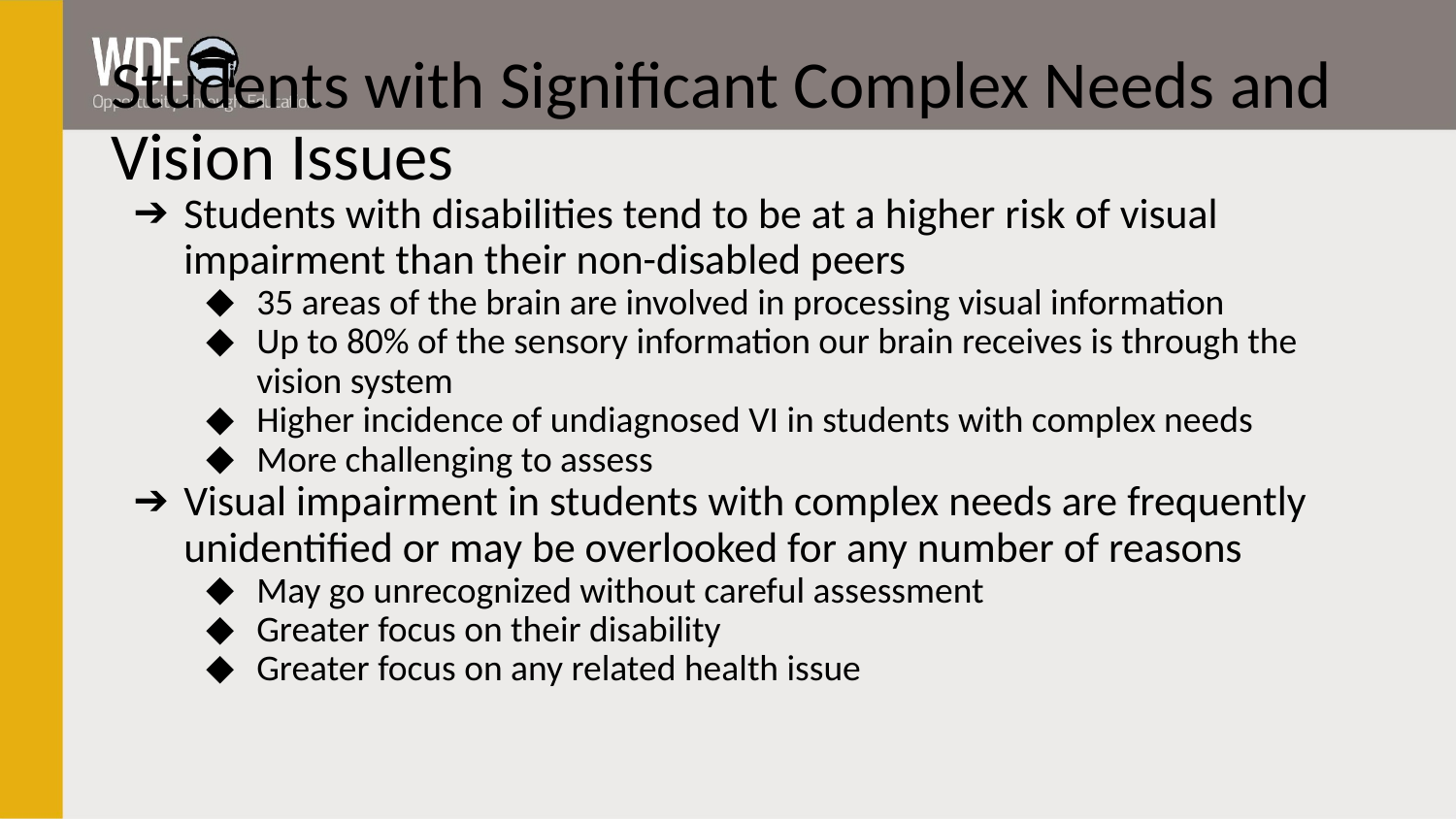

# Students with Significant Complex Needs and Vision Issues
Students with disabilities tend to be at a higher risk of visual impairment than their non-disabled peers
35 areas of the brain are involved in processing visual information
Up to 80% of the sensory information our brain receives is through the vision system
Higher incidence of undiagnosed VI in students with complex needs
More challenging to assess
Visual impairment in students with complex needs are frequently unidentified or may be overlooked for any number of reasons
May go unrecognized without careful assessment
Greater focus on their disability
Greater focus on any related health issue